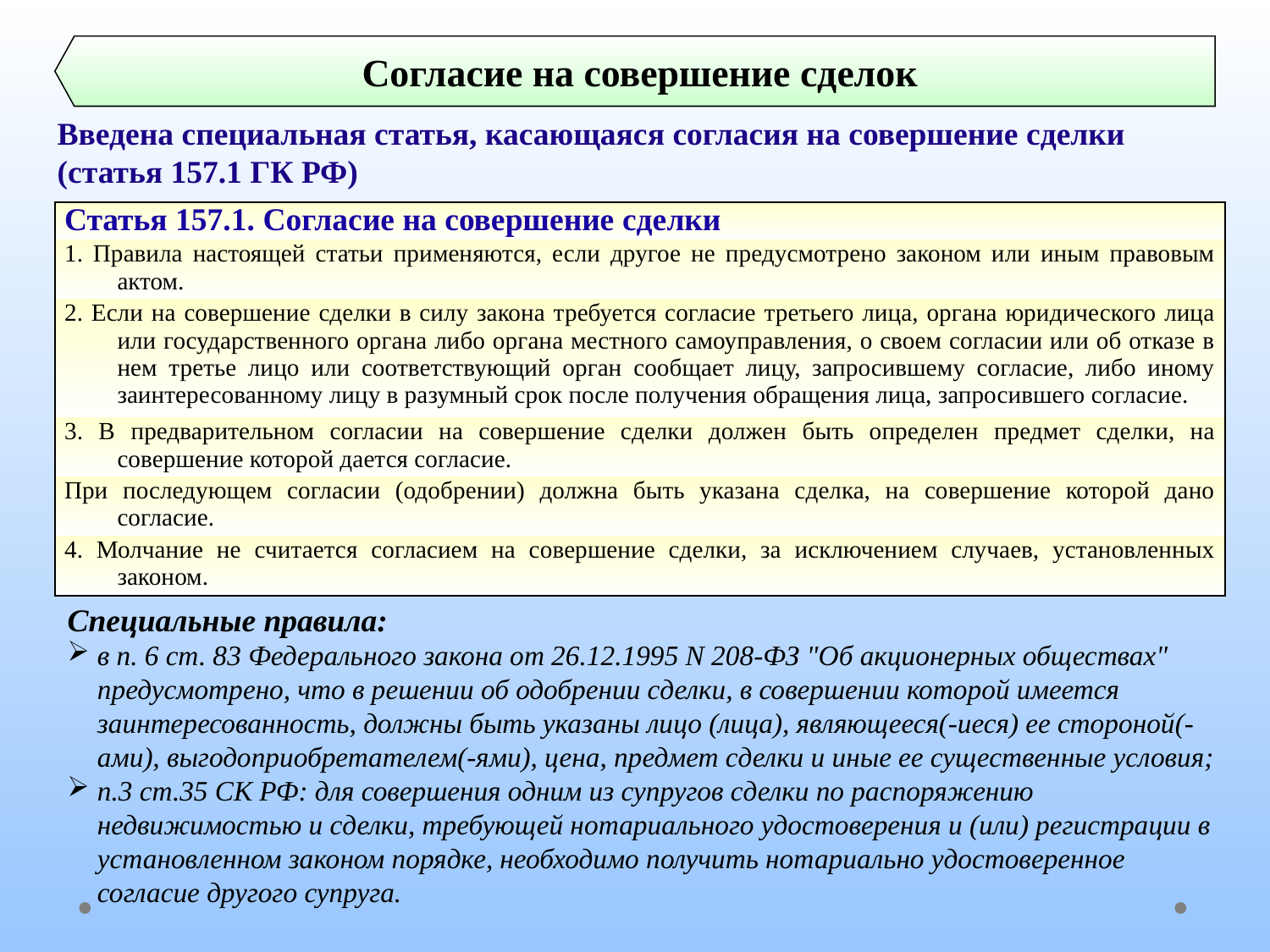

Согласие на совершение сделок

Введена специальная статья, касающаяся согласия на совершение сделки (статья 157.1 ГК РФ)
| Статья 157.1. Согласие на совершение сделки |
| --- |
| 1. Правила настоящей статьи применяются, если другое не предусмотрено законом или иным правовым актом. |
| 2. Если на совершение сделки в силу закона требуется согласие третьего лица, органа юридического лица или государственного органа либо органа местного самоуправления, о своем согласии или об отказе в нем третье лицо или соответствующий орган сообщает лицу, запросившему согласие, либо иному заинтересованному лицу в разумный срок после получения обращения лица, запросившего согласие. |
| 3. В предварительном согласии на совершение сделки должен быть определен предмет сделки, на совершение которой дается согласие. |
| При последующем согласии (одобрении) должна быть указана сделка, на совершение которой дано согласие. |
| 4. Молчание не считается согласием на совершение сделки, за исключением случаев, установленных законом. |
Специальные правила:
в п. 6 ст. 83 Федерального закона от 26.12.1995 N 208-ФЗ "Об акционерных обществах" предусмотрено, что в решении об одобрении сделки, в совершении которой имеется заинтересованность, должны быть указаны лицо (лица), являющееся(-иеся) ее стороной(-ами), выгодоприобретателем(-ями), цена, предмет сделки и иные ее существенные условия;
п.3 ст.35 СК РФ: для совершения одним из супругов сделки по распоряжению недвижимостью и сделки, требующей нотариального удостоверения и (или) регистрации в установленном законом порядке, необходимо получить нотариально удостоверенное согласие другого супруга.